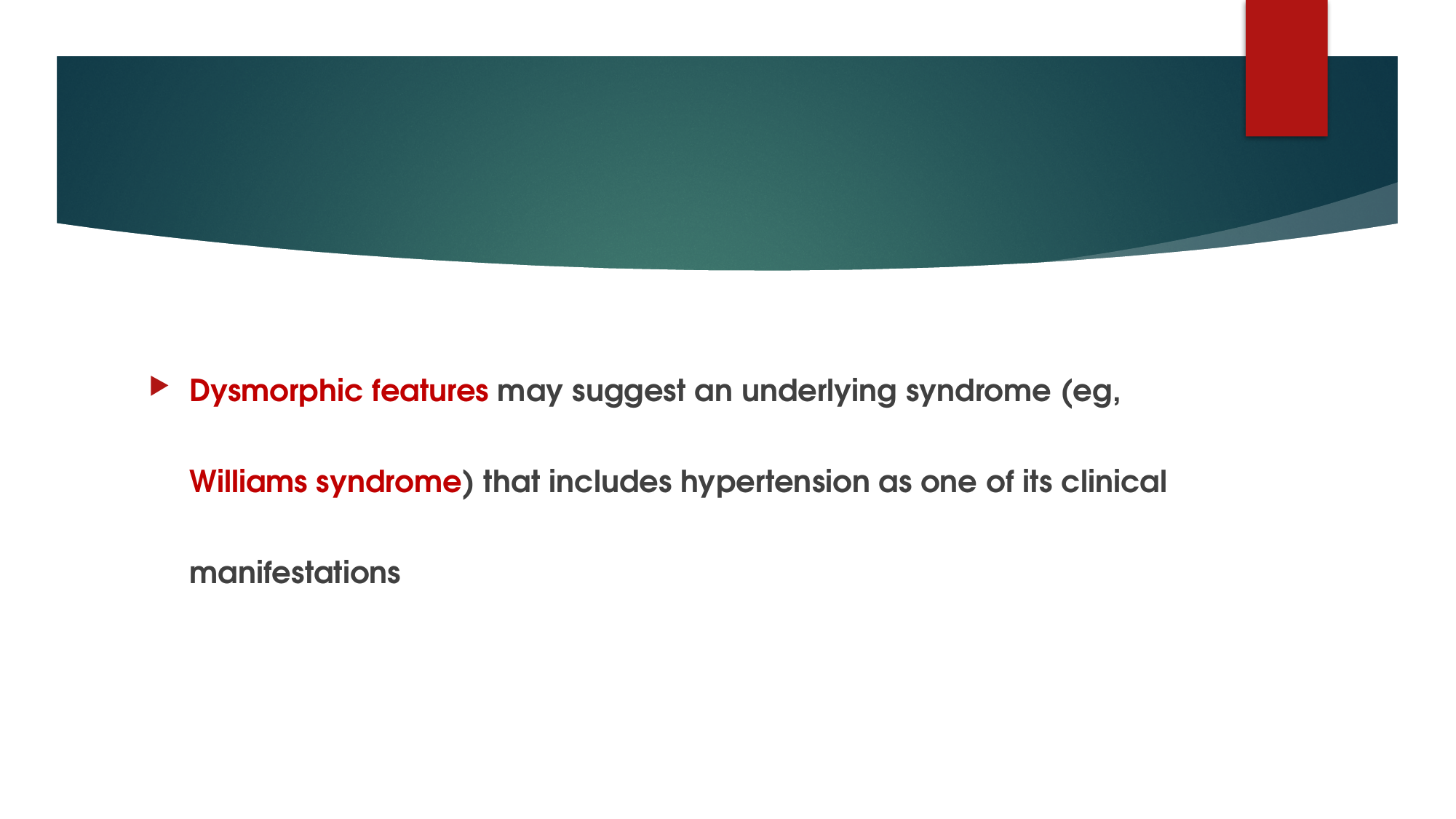

#
Dysmorphic features may suggest an underlying syndrome (eg, Williams syndrome) that includes hypertension as one of its clinical manifestations